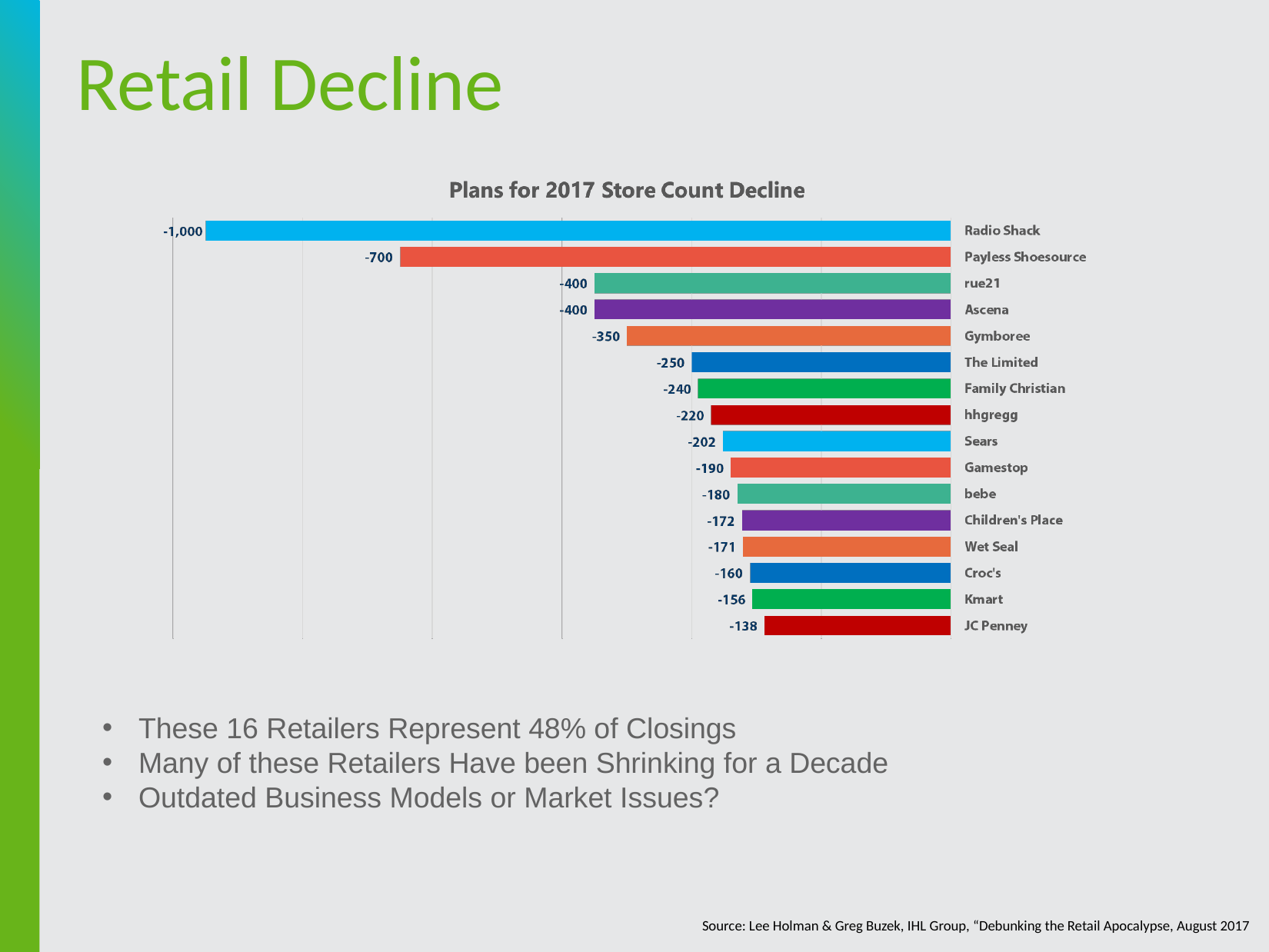

Retail Decline

These 16 Retailers Represent 48% of Closings
Many of these Retailers Have been Shrinking for a Decade
Outdated Business Models or Market Issues?
Source: Lee Holman & Greg Buzek, IHL Group, “Debunking the Retail Apocalypse, August 2017